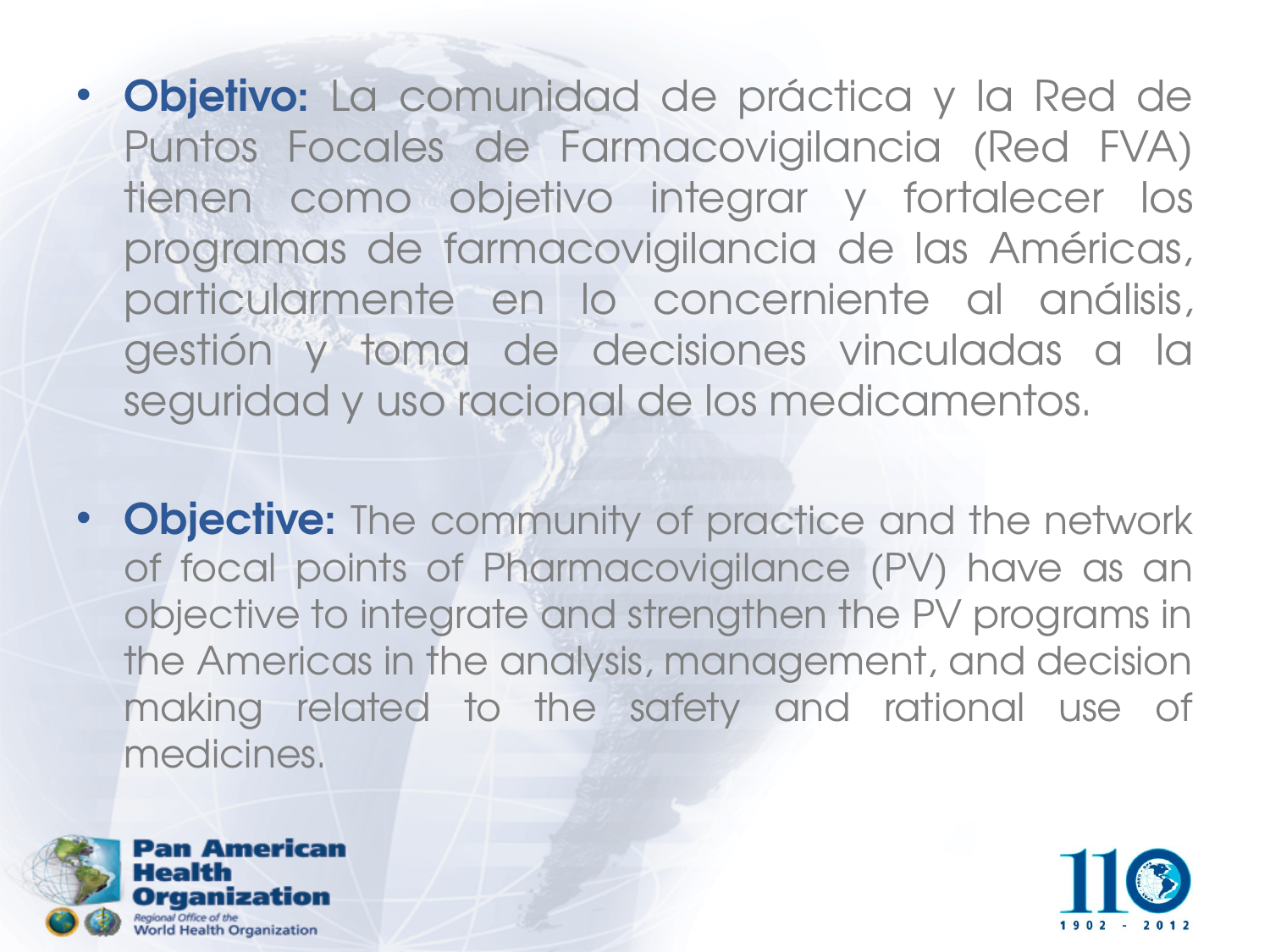

# Objetivo: La comunidad de práctica y la Red de Puntos Focales de Farmacovigilancia (Red FVA) tienen como objetivo integrar y fortalecer los programas de farmacovigilancia de las Américas, particularmente en lo concerniente al análisis, gestión y toma de decisiones vinculadas a la seguridad y uso racional de los medicamentos.

Objective: The community of practice and the network of focal points of Pharmacovigilance (PV) have as an objective to integrate and strengthen the PV programs in the Americas in the analysis, management, and decision making related to the safety and rational use of medicines.